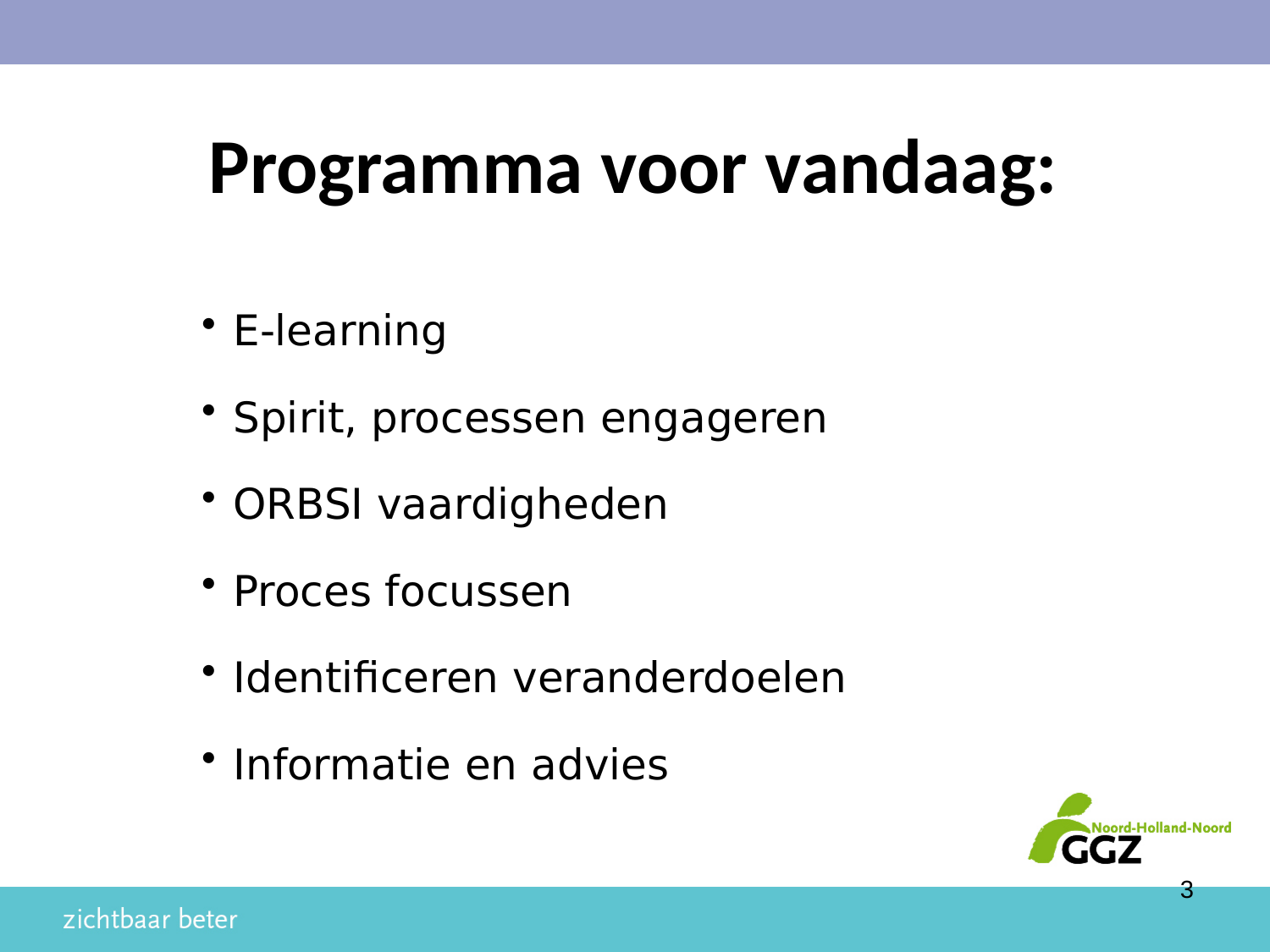

# Programma voor vandaag:
E-learning
Spirit, processen engageren
ORBSI vaardigheden
Proces focussen
Identificeren veranderdoelen
Informatie en advies

3